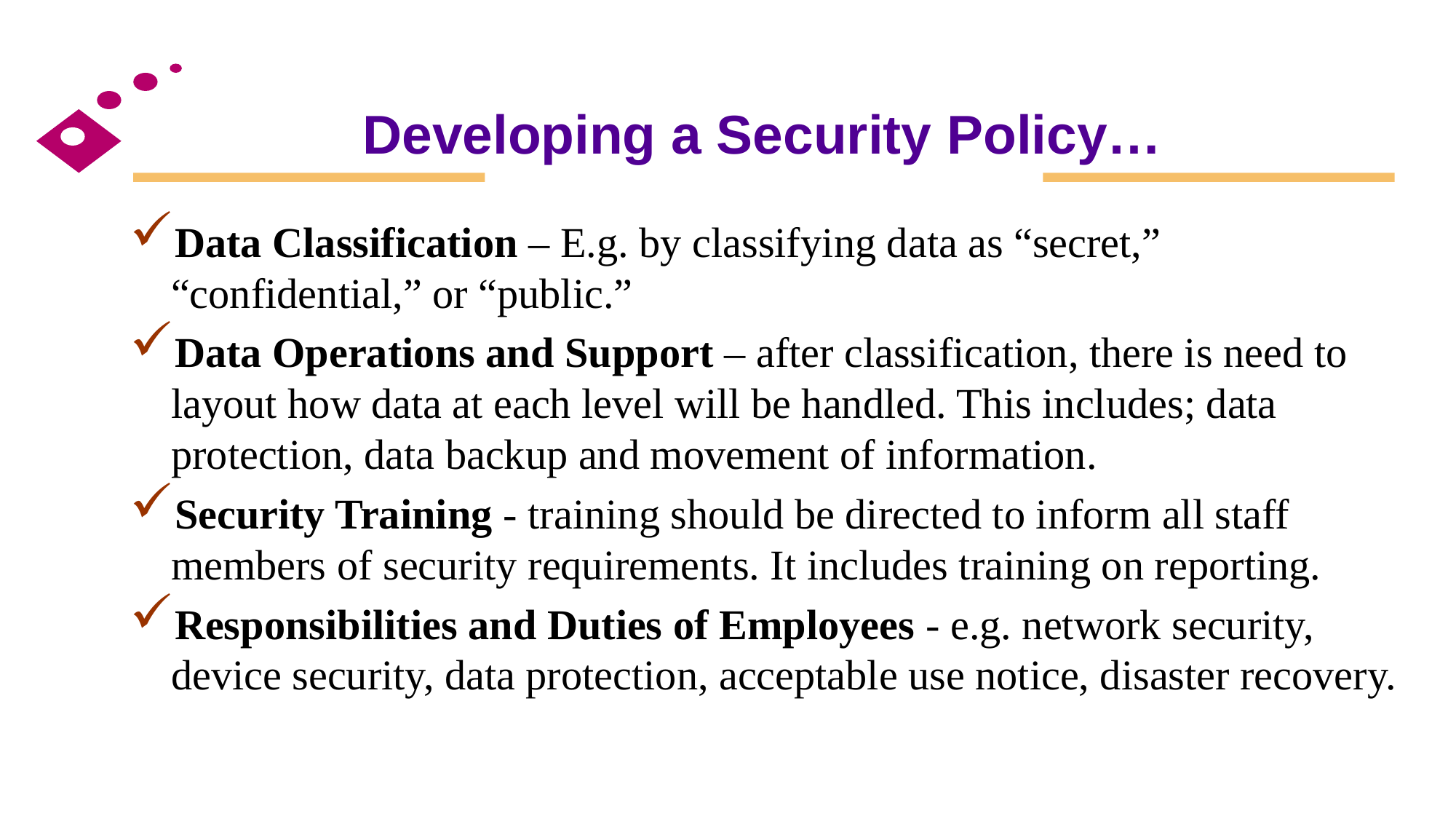

# Developing a Security Policy…
Data Classification – E.g. by classifying data as “secret,” “confidential,” or “public.”
Data Operations and Support – after classification, there is need to layout how data at each level will be handled. This includes; data protection, data backup and movement of information.
Security Training - training should be directed to inform all staff members of security requirements. It includes training on reporting.
Responsibilities and Duties of Employees - e.g. network security, device security, data protection, acceptable use notice, disaster recovery.